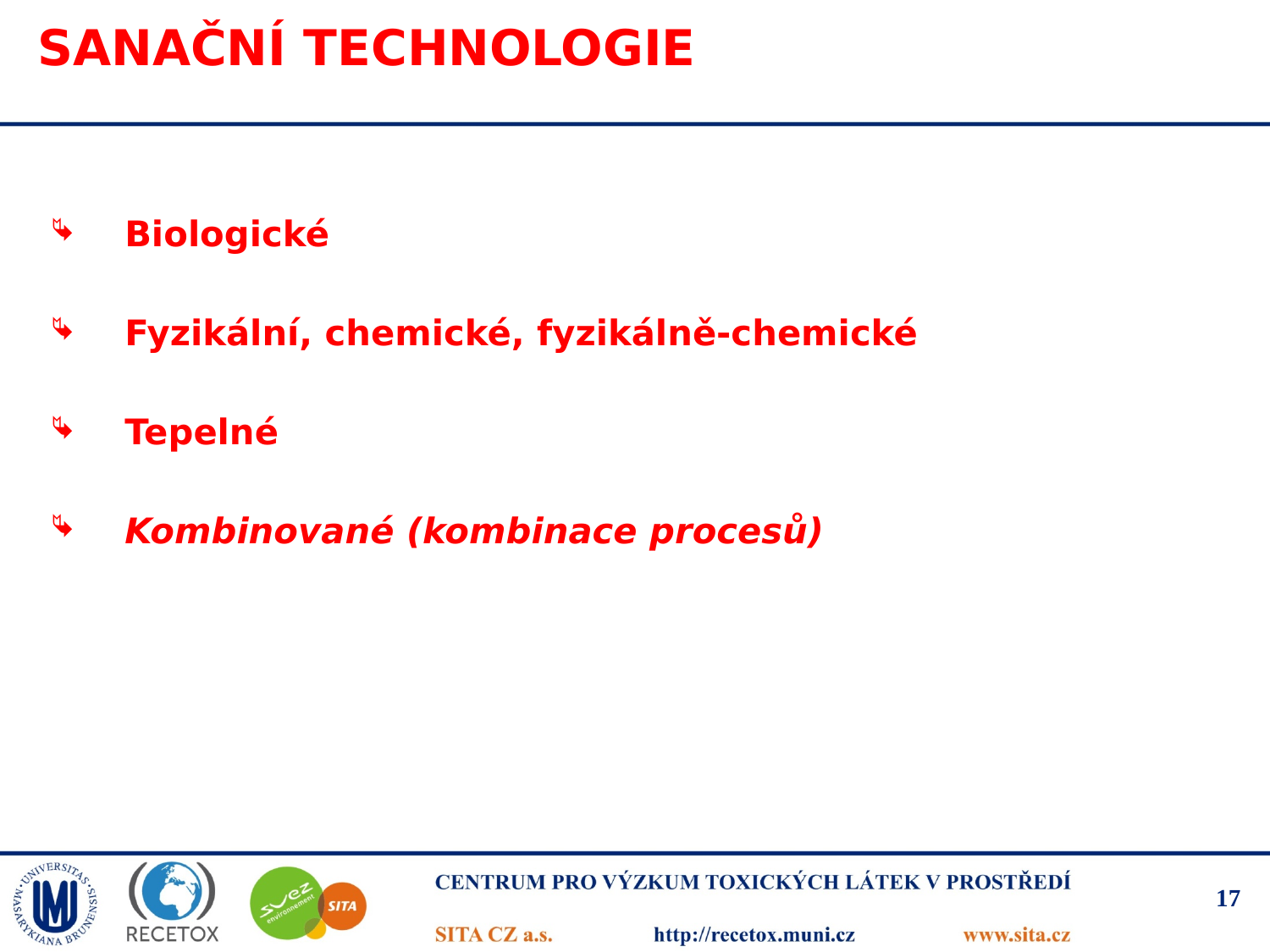

# Sanační technologie

Biologické

Fyzikální, chemické, fyzikálně-chemické

Tepelné

Kombinované (kombinace procesů)
17